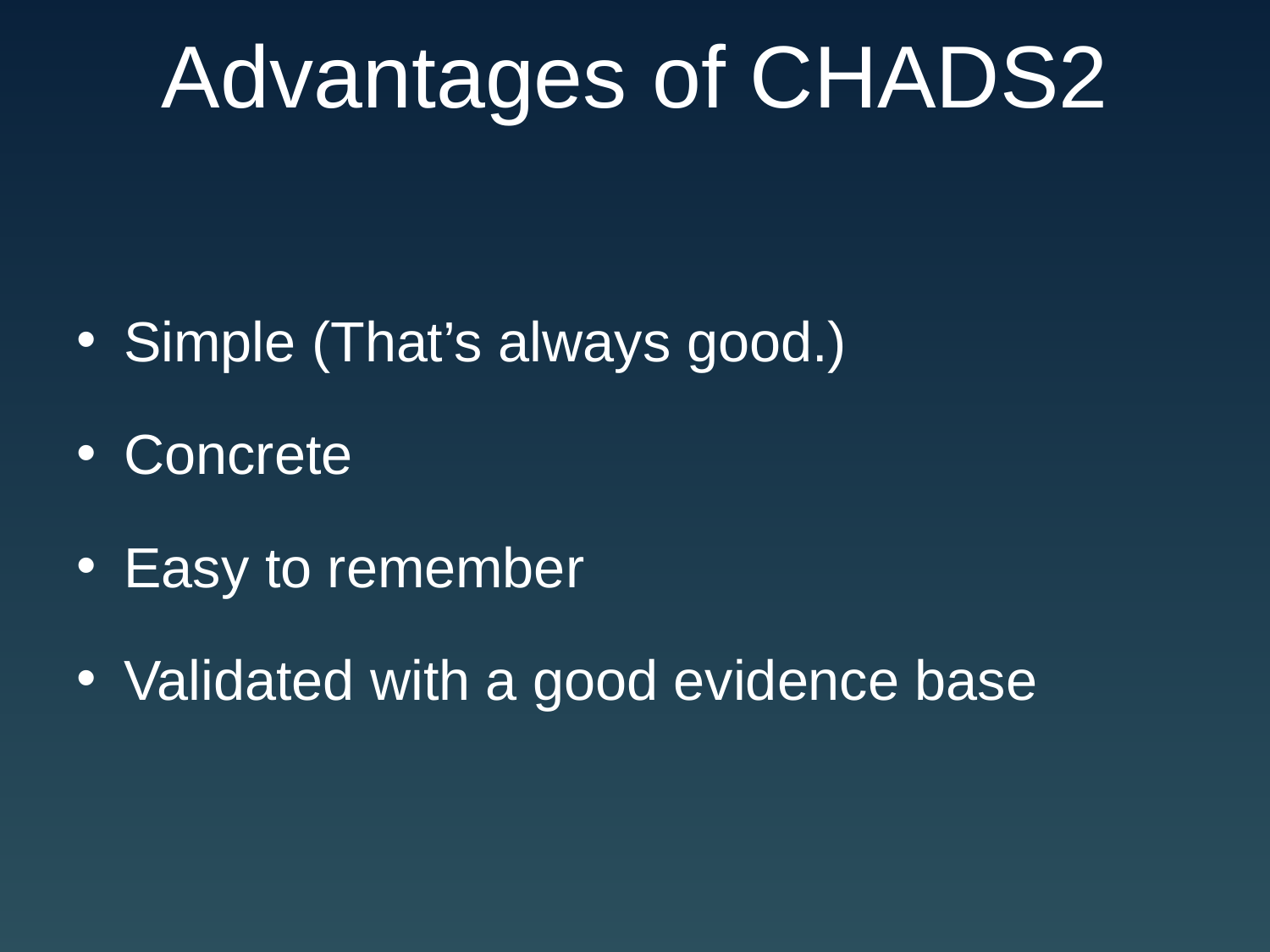

# Advantages of CHADS2
Simple (That’s always good.)
Concrete
Easy to remember
Validated with a good evidence base